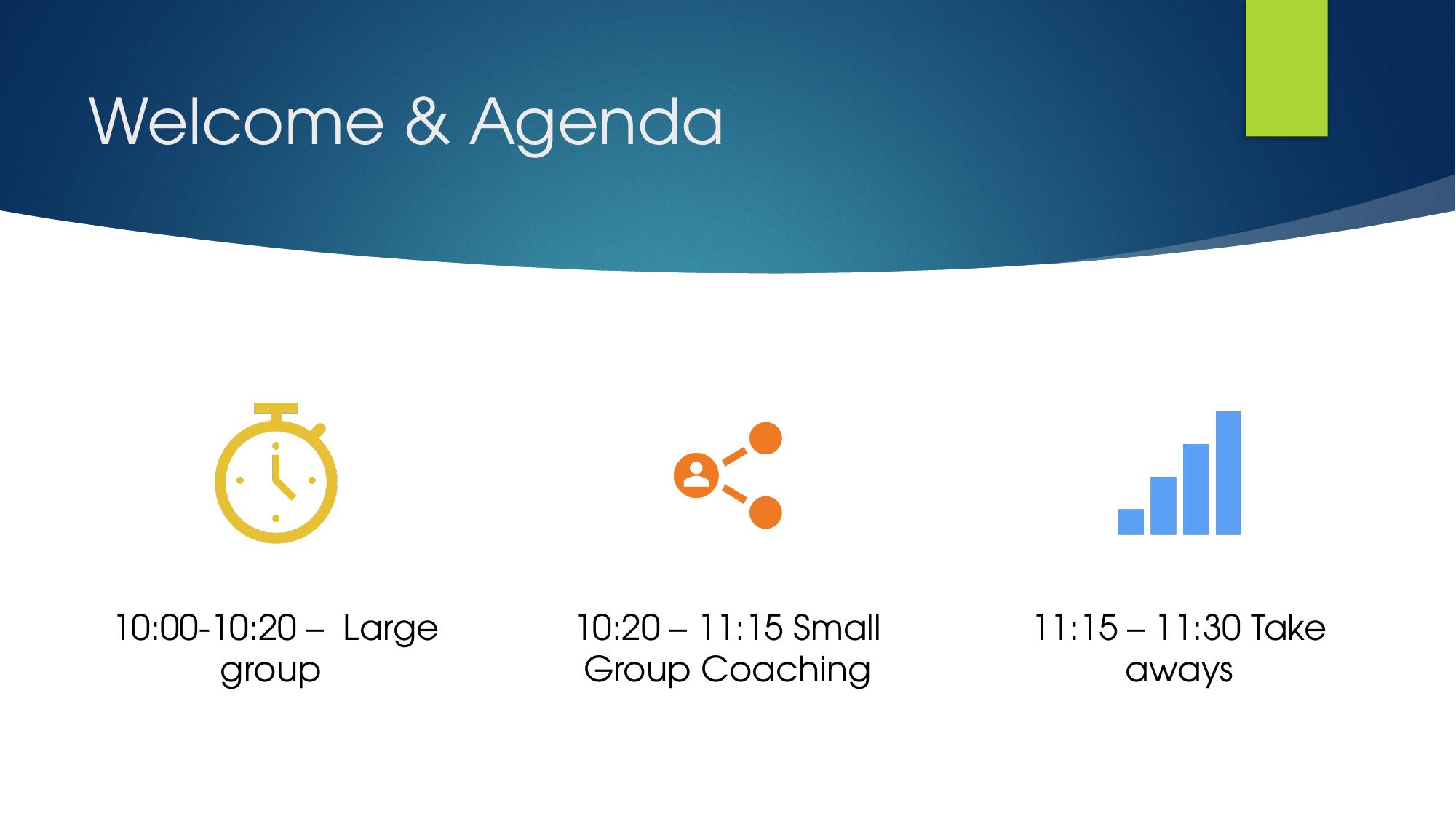

# Welcome & Agenda

10:00-10:20 –  Large group
10:20 – 11:15 Small Group Coaching
11:15 – 11:30 Take aways